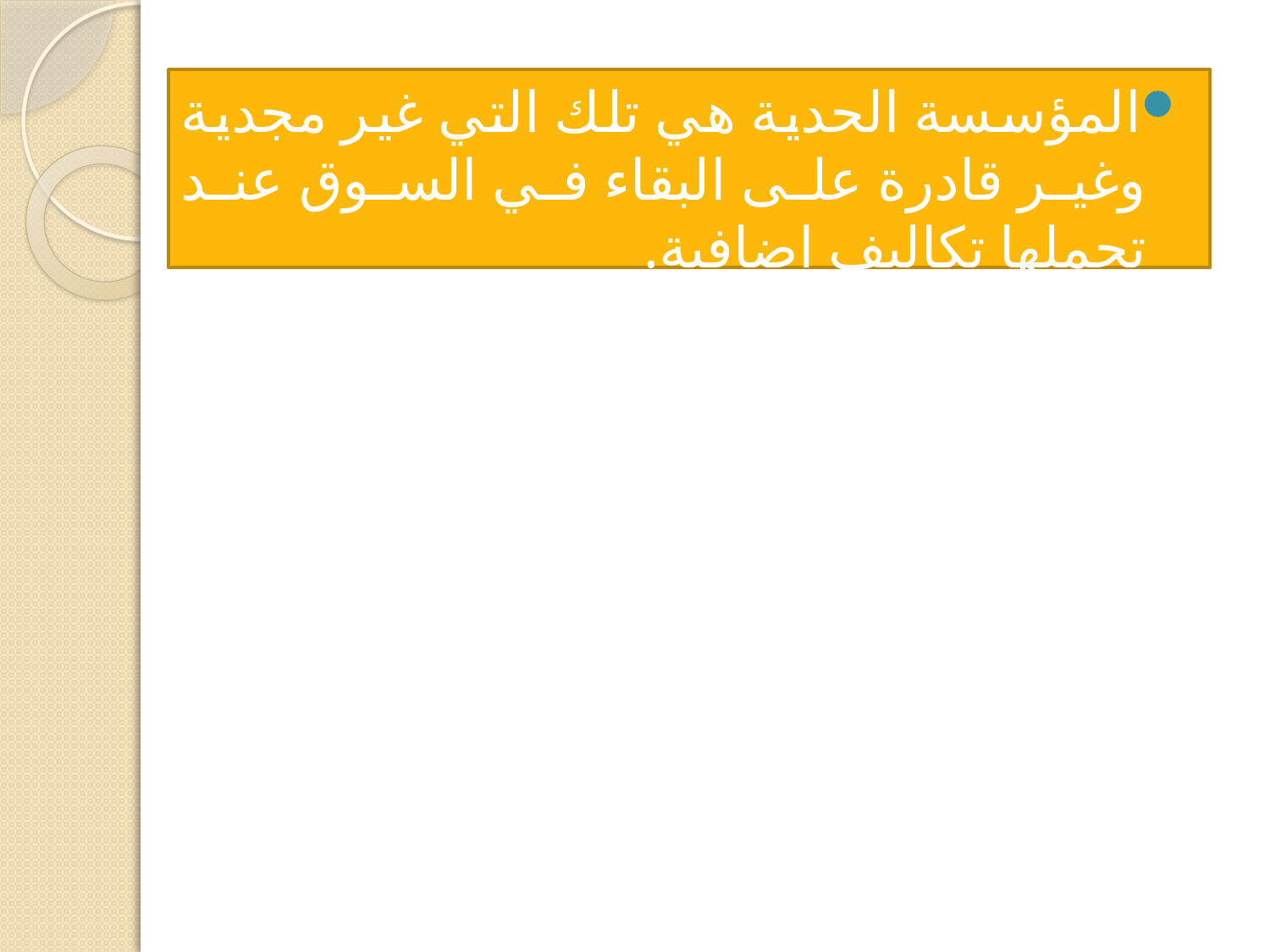

المؤسسة الحدیة هي تلك التي غیر مجدیة وغیر قادرة على البقاء في السوق عند تحملها تكالیف إضافیة.